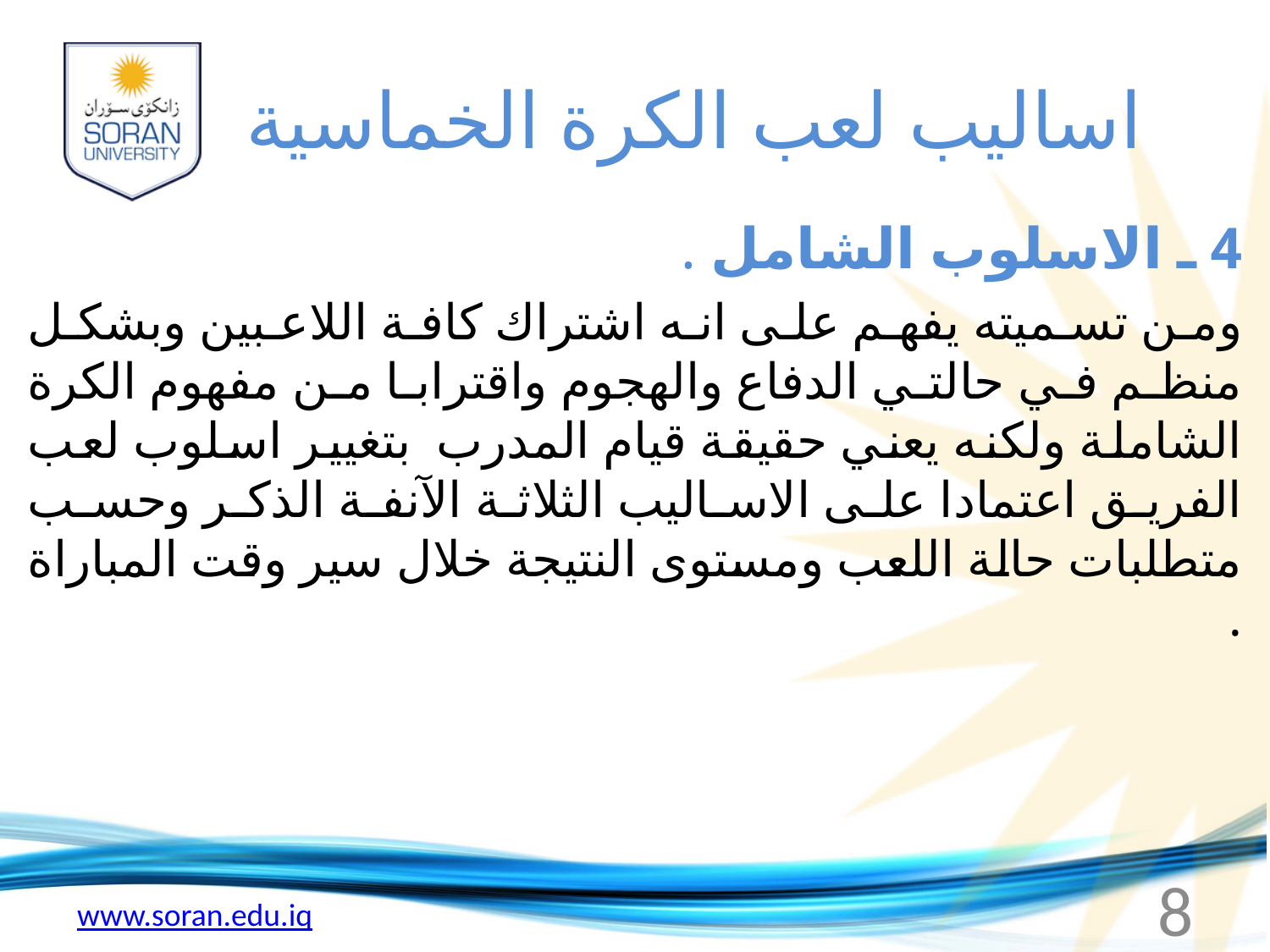

# اساليب لعب الكرة الخماسية
4 ـ الاسلوب الشامل .
ومن تسميته يفهم على انه اشتراك كافة اللاعبين وبشكل منظم في حالتي الدفاع والهجوم واقترابا من مفهوم الكرة الشاملة ولكنه يعني حقيقة قيام المدرب  بتغيير اسلوب لعب الفريق اعتمادا على الاساليب الثلاثة الآنفة الذكر وحسب متطلبات حالة اللعب ومستوى النتيجة خلال سير وقت المباراة .

8